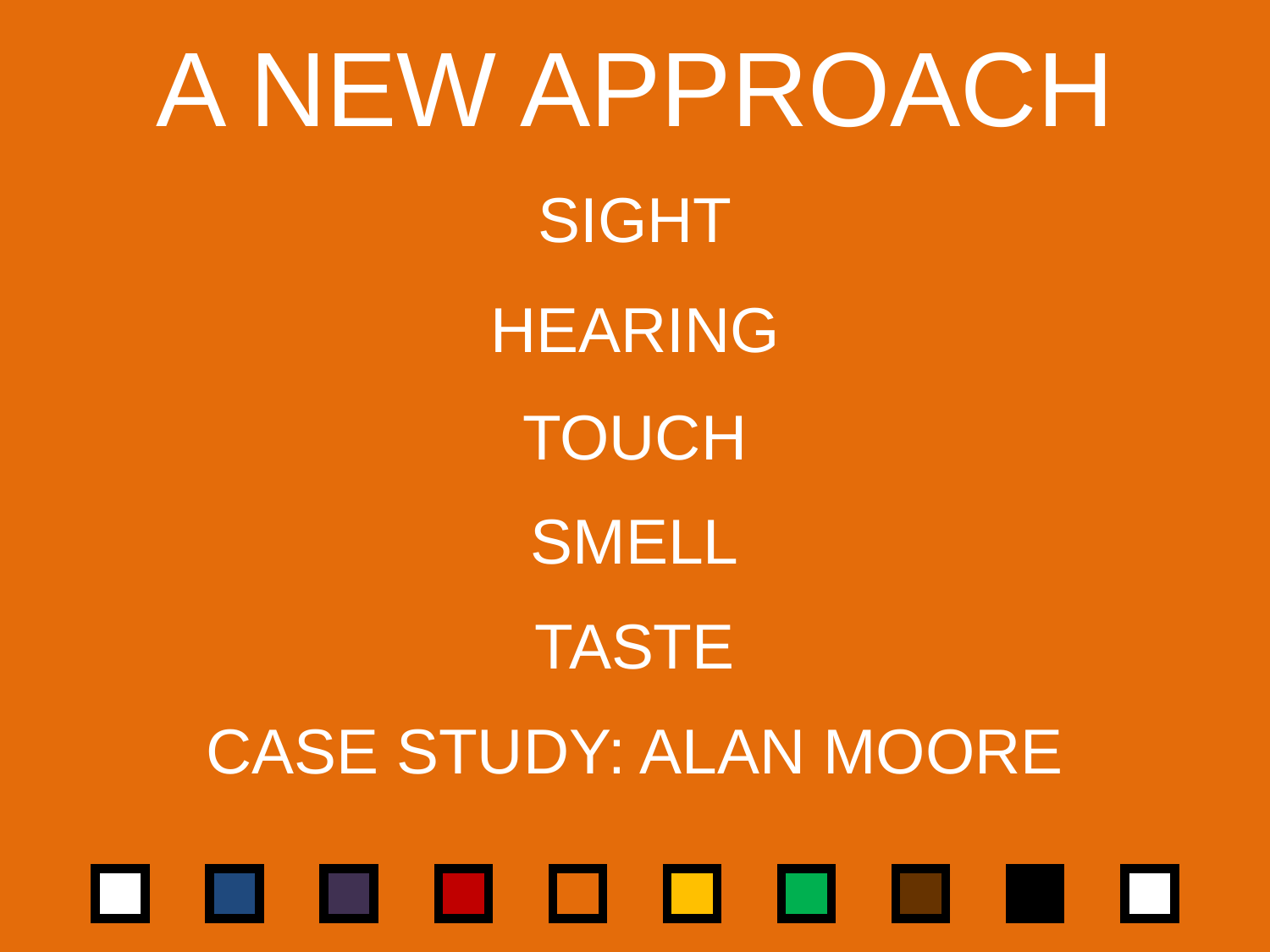

# A NEW APPROACH
SIGHT
HEARING
TOUCH
SMELL
TASTE
CASE STUDY: ALAN MOORE